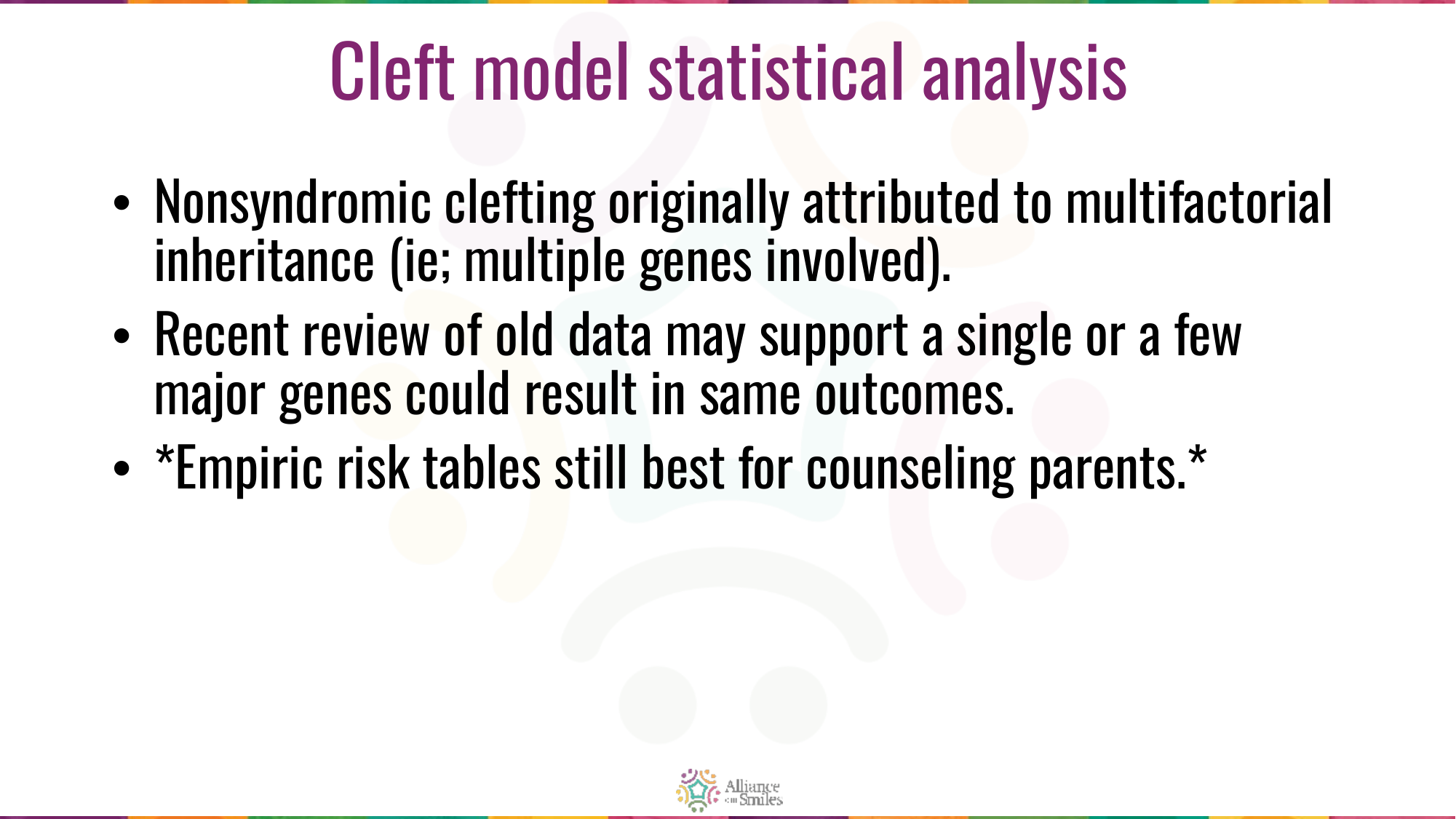

# Cleft model statistical analysis
Nonsyndromic clefting originally attributed to multifactorial inheritance (ie; multiple genes involved).
Recent review of old data may support a single or a few major genes could result in same outcomes.
*Empiric risk tables still best for counseling parents.*